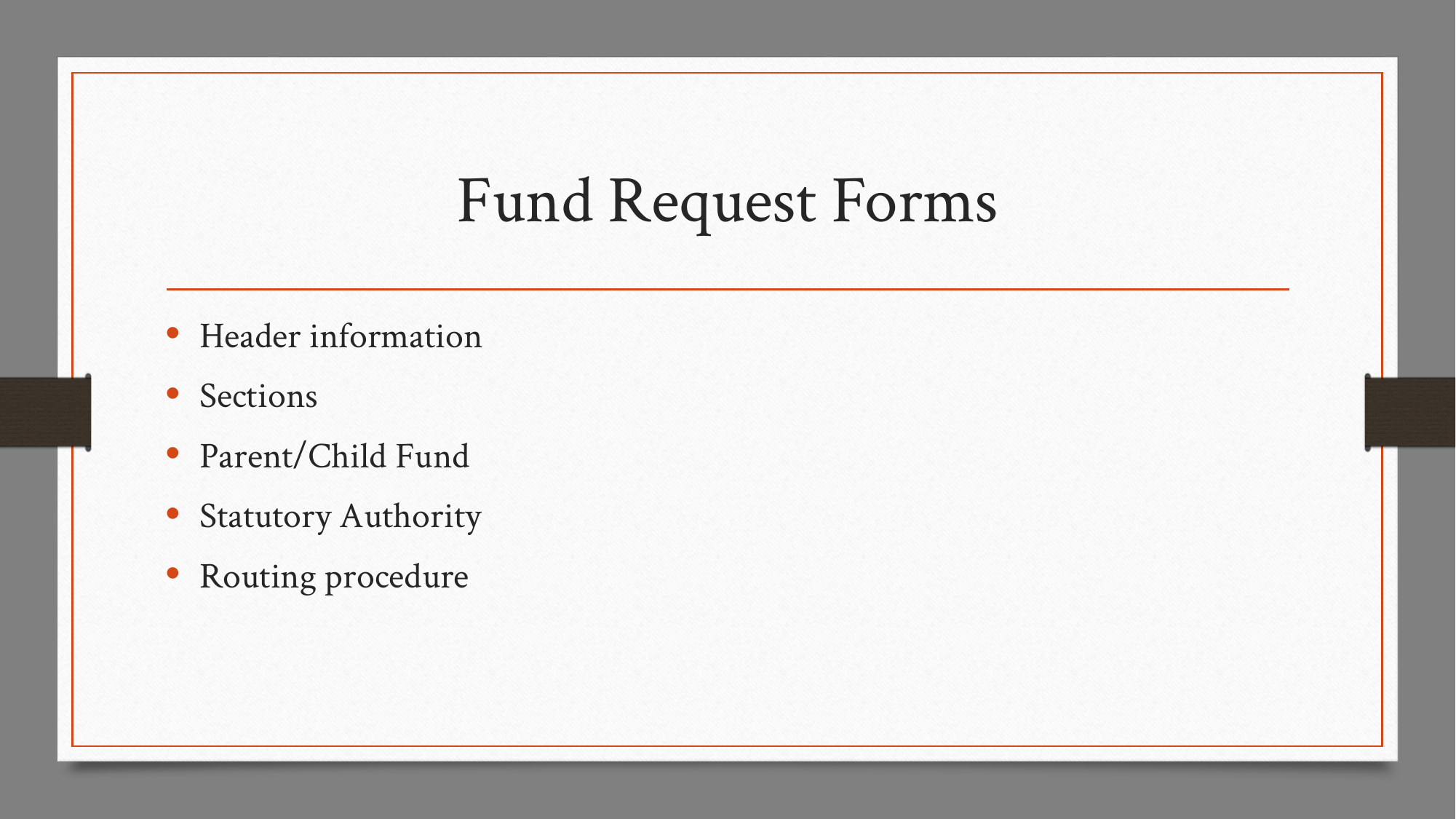

# Fund Request Forms
Header information
Sections
Parent/Child Fund
Statutory Authority
Routing procedure